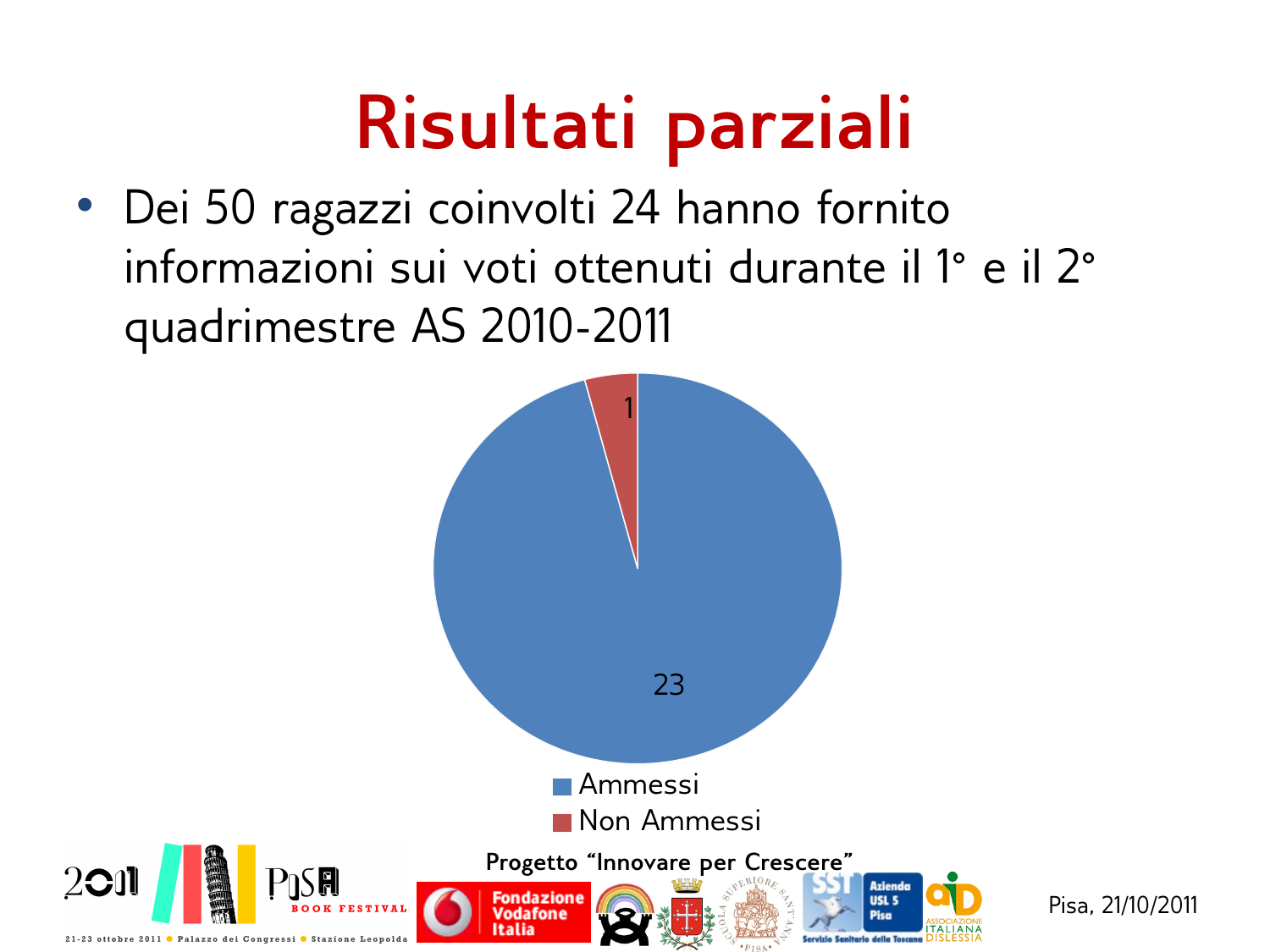

# Risultati parziali
Dei 50 ragazzi coinvolti 24 hanno fornito informazioni sui voti ottenuti durante il 1° e il 2° quadrimestre AS 2010-2011

### Chart

| Category |  |
|---|---|
| Ammessi | 23.0 |
| Non Ammessi | 1.0 |